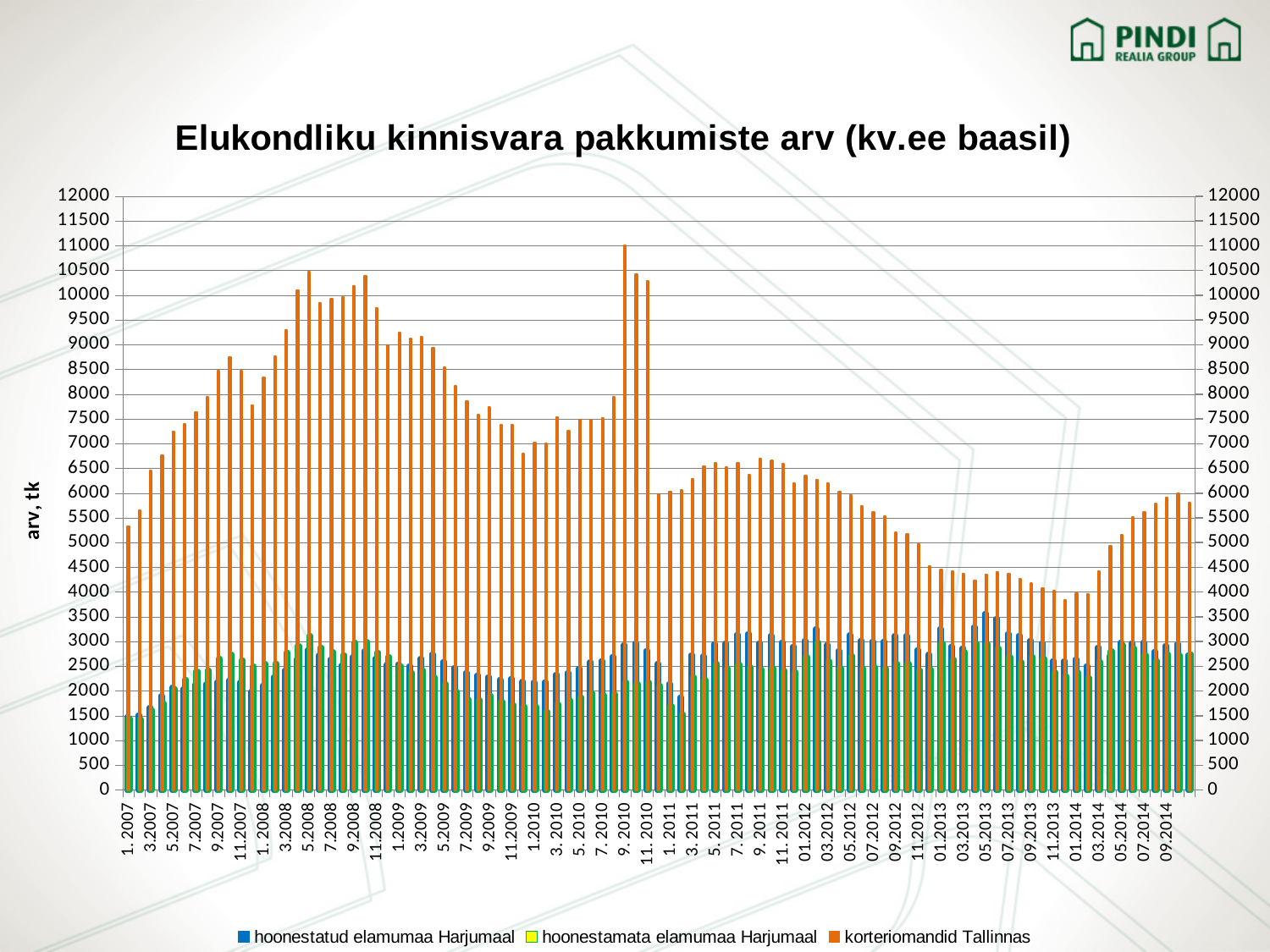

### Chart: Elukondliku kinnisvara pakkumiste arv (kv.ee baasil)

| Category |  |  |  |
|---|---|---|---|
| 1. 2007 | 1476.0 | 1445.0 | 5330.0 |
| 2.2007 | 1510.0 | 1432.0 | 5662.0 |
| 3.2007 | 1665.0 | 1610.0 | 6457.0 |
| 4.2007 | 1897.0 | 1759.0 | 6769.0 |
| 5.2007 | 2069.0 | 2041.0 | 7252.0 |
| 6.2007 | 2046.0 | 2229.0 | 7405.0 |
| 7.2007 | 2134.0 | 2398.0 | 7644.0 |
| 8.2007 | 2139.0 | 2416.0 | 7945.0 |
| 9.2007 | 2175.0 | 2652.0 | 8476.0 |
| 10.2007 | 2218.0 | 2747.0 | 8751.0 |
| 11.2007 | 2171.0 | 2631.0 | 8478.0 |
| 12.2007 | 1984.0 | 2497.0 | 7776.0 |
| 1. 2008 | 2116.0 | 2556.0 | 8331.0 |
| 2.2008 | 2284.0 | 2562.0 | 8768.0 |
| 3.2008 | 2426.0 | 2785.0 | 9296.0 |
| 4.2008 | 2645.0 | 2919.0 | 10105.0 |
| 5.2008 | 2830.0 | 3114.0 | 10481.0 |
| 6.2008 | 2722.0 | 2885.0 | 9852.0 |
| 7.2008 | 2638.0 | 2796.0 | 9938.0 |
| 8.2008 | 2518.0 | 2734.0 | 9956.0 |
| 9.2008 | 2690.0 | 2974.0 | 10184.0 |
| 10.2008 | 2804.0 | 3004.0 | 10388.0 |
| 11.2008 | 2658.0 | 2777.0 | 9741.0 |
| 12.2008 | 2533.0 | 2688.0 | 8983.0 |
| 1.2009 | 2544.0 | 2511.0 | 9242.0 |
| 2.2009 | 2506.0 | 2373.0 | 9129.0 |
| 3.2009 | 2654.0 | 2422.0 | 9168.0 |
| 4.2009 | 2743.0 | 2283.0 | 8935.0 |
| 5.2009 | 2591.0 | 2142.0 | 8550.0 |
| 6.2009 | 2474.0 | 1987.0 | 8171.0 |
| 7.2009 | 2368.0 | 1830.0 | 7868.0 |
| 8.2009 | 2313.0 | 1818.0 | 7581.0 |
| 9.2009 | 2286.0 | 1907.0 | 7742.0 |
| 10.2009 | 2226.0 | 1787.0 | 7383.0 |
| 11.2009 | 2247.0 | 1725.0 | 7388.0 |
| 12.2009 | 2189.0 | 1689.0 | 6806.0 |
| 1.2010 | 2173.0 | 1688.0 | 7020.0 |
| 2. 2010 | 2181.0 | 1580.0 | 7000.0 |
| 3. 2010 | 2333.0 | 1729.0 | 7533.0 |
| 4. 2010 | 2364.0 | 1815.0 | 7262.0 |
| 5. 2010 | 2453.0 | 1875.0 | 7480.0 |
| 6. 2010 | 2581.0 | 1957.0 | 7484.0 |
| 7. 2010 | 2613.0 | 1916.0 | 7520.0 |
| 8. 2010 | 2695.0 | 1934.0 | 7943.0 |
| 9. 2010 | 2932.0 | 2176.0 | 11013.0 |
| 10. 2010 | 2969.0 | 2146.0 | 10426.0 |
| 11. 2010 | 2818.0 | 2171.0 | 10287.0 |
| 12. 2010 | 2547.0 | 2108.0 | 5970.0 |
| 1. 2011 | 2141.0 | 1704.0 | 6028.0 |
| 2. 2011 | 1872.0 | 1537.0 | 6059.0 |
| 3. 2011 | 2729.0 | 2287.0 | 6279.0 |
| 4. 2011 | 2703.0 | 2222.0 | 6540.0 |
| 5. 2011 | 2956.0 | 2557.0 | 6613.0 |
| 6. 2011 | 2959.0 | 2455.0 | 6530.0 |
| 7. 2011 | 3145.0 | 2546.0 | 6616.0 |
| 8. 2011 | 3161.0 | 2478.0 | 6369.0 |
| 9. 2011 | 2965.0 | 2442.0 | 6691.0 |
| 10. 2011 | 3119.0 | 2462.0 | 6655.0 |
| 11. 2011 | 2981.0 | 2413.0 | 6591.0 |
| 12. 2011 | 2905.0 | 2388.0 | 6195.0 |
| 01.2012 | 3017.0 | 2692.0 | 6362.0 |
| 02.2012 | 3249.0 | 2981.0 | 6276.0 |
| 03.2012 | 2936.0 | 2599.0 | 6194.0 |
| 04.2012 | 2814.0 | 2461.0 | 6023.0 |
| 05.2012 | 3130.0 | 2709.0 | 5959.0 |
| 06.2012 | 3021.0 | 2458.0 | 5746.0 |
| 07.2012 | 3007.0 | 2484.0 | 5624.0 |
| 08.2012 | 2998.0 | 2459.0 | 5531.0 |
| 09.2012 | 3114.0 | 2562.0 | 5200.0 |
| 10.2012 | 3114.0 | 2562.0 | 5169.0 |
| 11.2012 | 2826.0 | 2421.0 | 4971.0 |
| 12.2012 | 2739.0 | 2431.0 | 4524.0 |
| 01.2013 | 3257.0 | 2969.0 | 4458.0 |
| 02.2013 | 2897.0 | 2634.0 | 4416.0 |
| 03.2013 | 2871.0 | 2787.0 | 4372.0 |
| 04.2013 | 3296.0 | 2966.0 | 4229.0 |
| 05.2013 | 3565.0 | 2951.0 | 4356.0 |
| 06.2013 | 3465.0 | 2860.0 | 4402.0 |
| 07.2013 | 3158.0 | 2688.0 | 4371.0 |
| 08.2013 | 3119.0 | 2581.0 | 4260.0 |
| 09.2013 | 3021.0 | 2690.0 | 4173.0 |
| 10.2013 | 2971.0 | 2653.0 | 4076.0 |
| 11.2013 | 2610.0 | 2377.0 | 4029.0 |
| 12.2013 | 2606.0 | 2303.0 | 3840.0 |
| 01.2014 | 2637.0 | 2376.0 | 3979.0 |
| 02.2014 | 2507.0 | 2262.0 | 3967.0 |
| 03.2014 | 2887.0 | 2596.0 | 4422.0 |
| 04.2014 | 2702.0 | 2805.0 | 4928.0 |
| 05.2014 | 2976.0 | 2926.0 | 5164.0 |
| 06.2014 | 2972.0 | 2864.0 | 5515.0 |
| 07.2014 | 2984.0 | 2732.0 | 5623.0 |
| 08.2014 | 2799.0 | 2613.0 | 5782.0 |
| 09.2014 | 2919.0 | 2748.0 | 5907.0 |
| 10.2014 | 2948.0 | 2723.0 | 5997.0 |